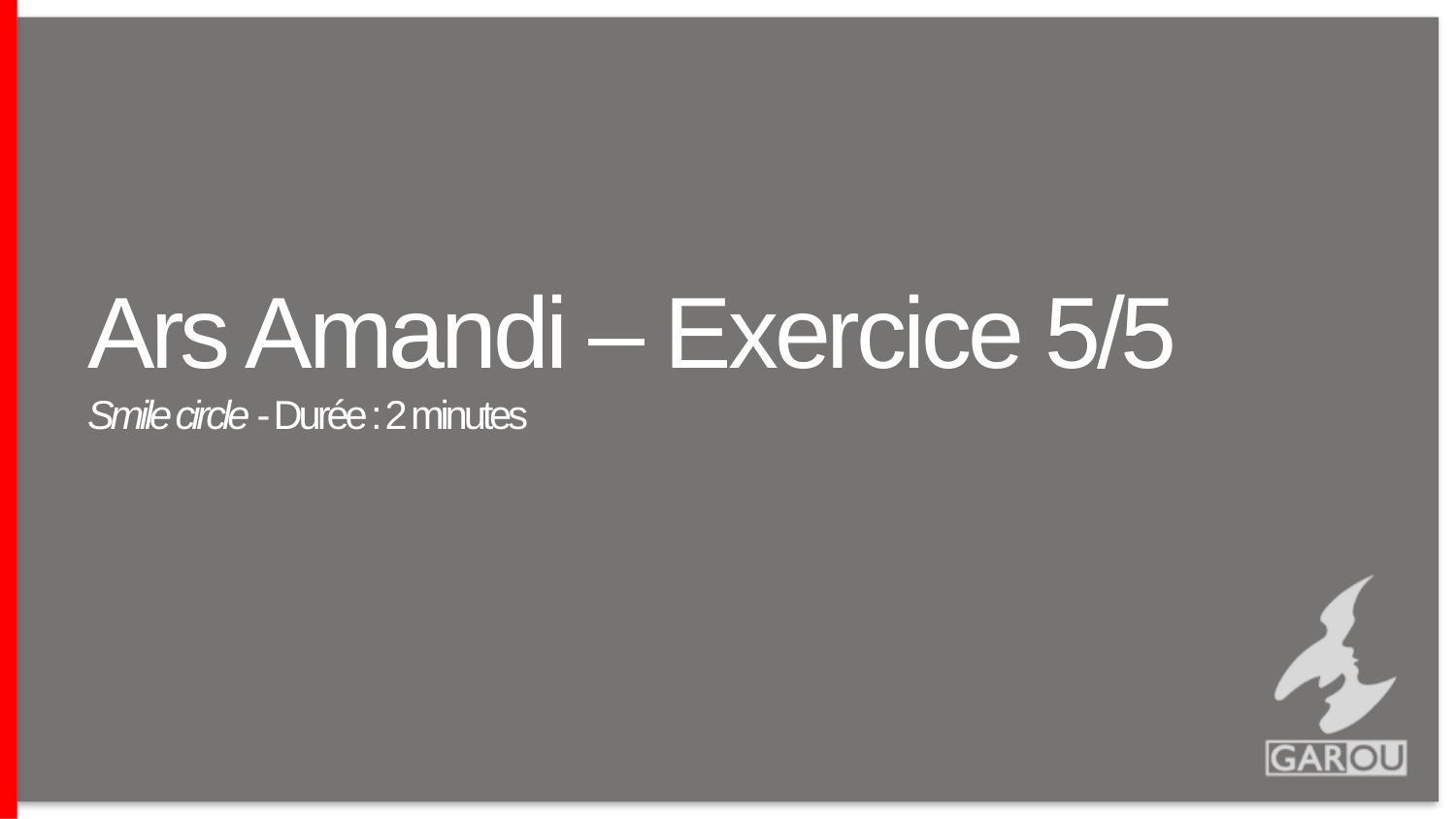

# Ars Amandi – Exercice 5/5 Smile circle - Durée : 2 minutes